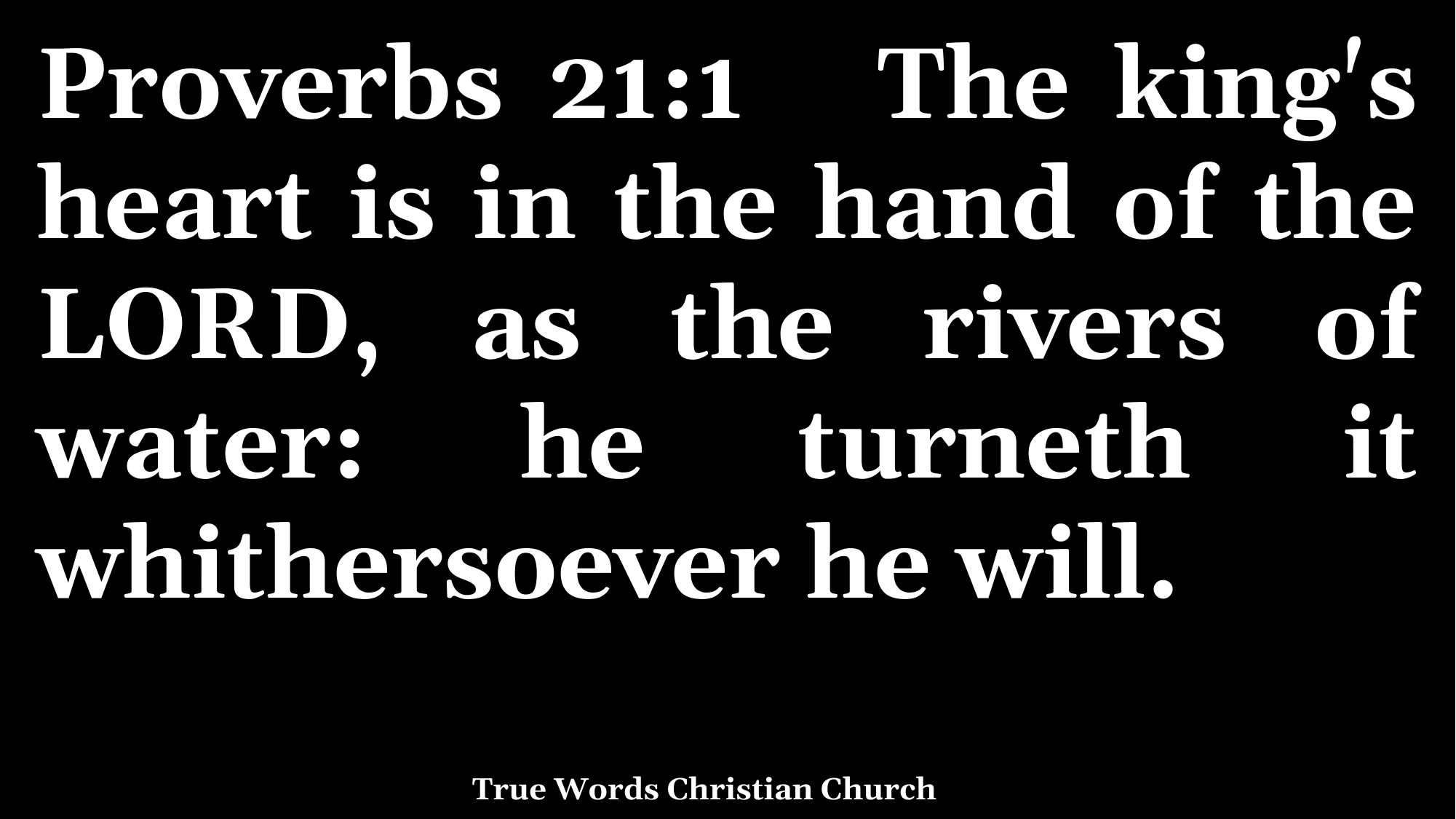

Proverbs 21:1   The king's heart is in the hand of the LORD, as the rivers of water: he turneth it whithersoever he will.
True Words Christian Church